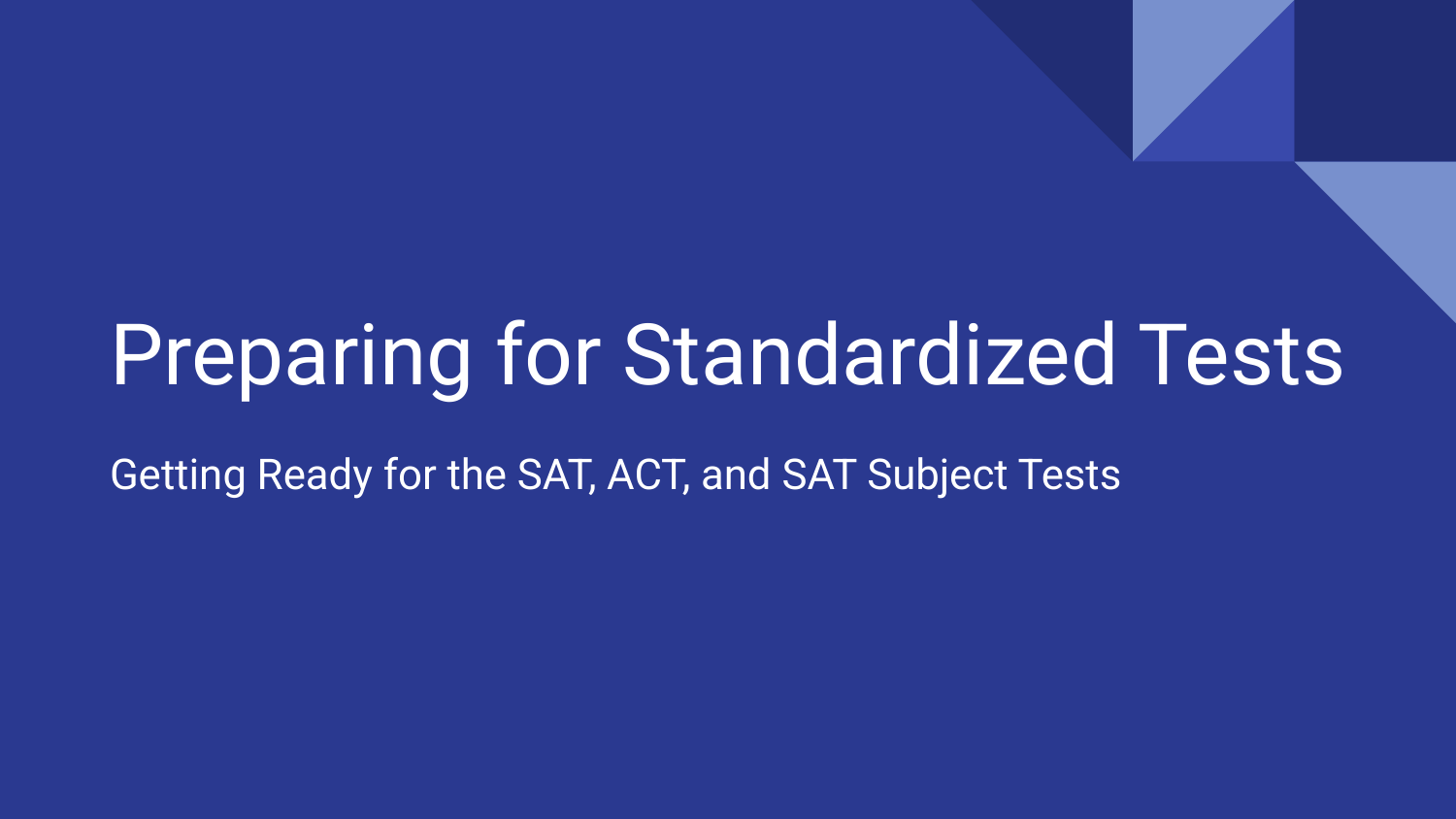

# Preparing for Standardized Tests
Getting Ready for the SAT, ACT, and SAT Subject Tests